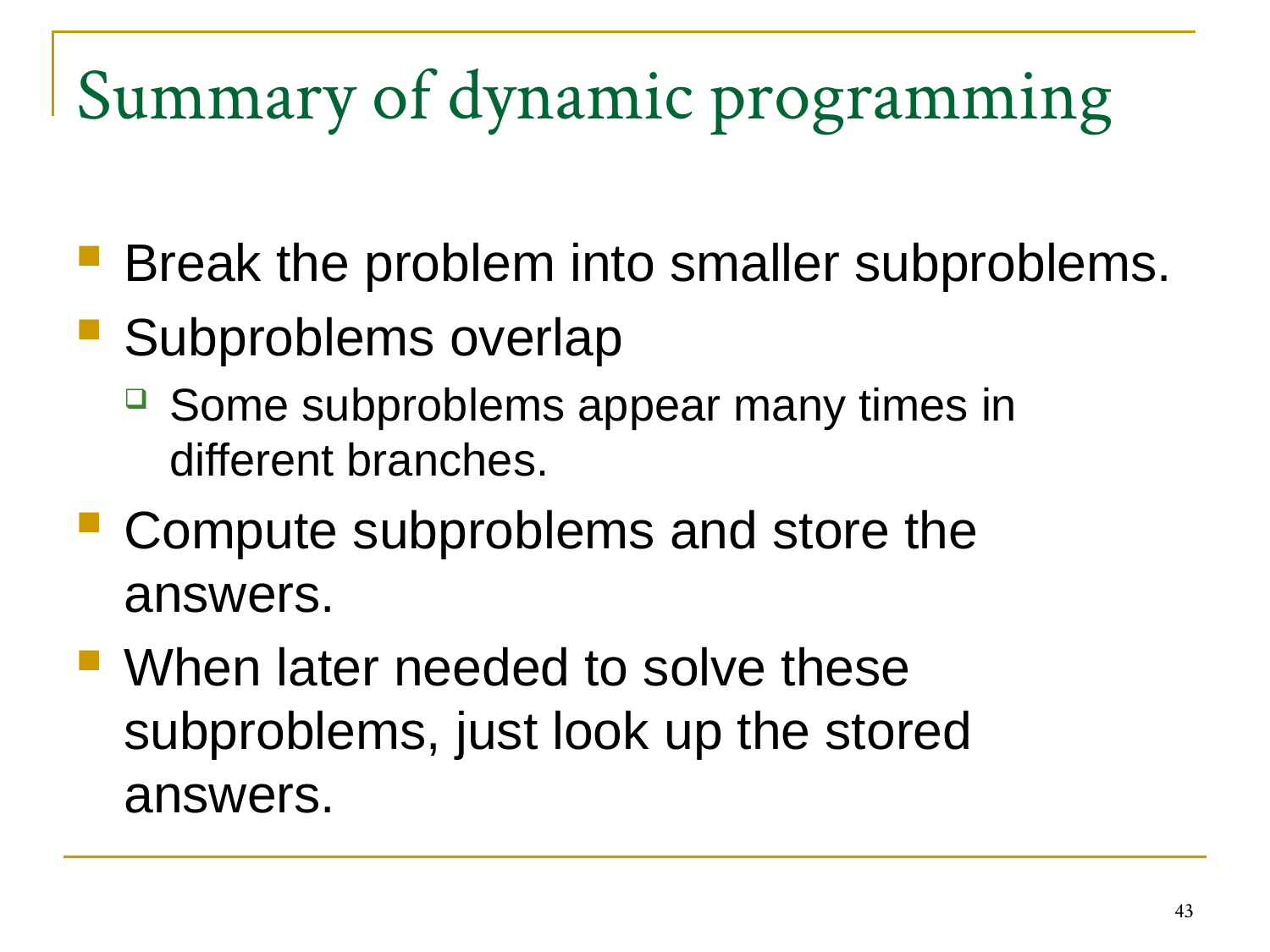

# Summary of dynamic programming
Break the problem into smaller subproblems.
Subproblems overlap
Some subproblems appear many times in different branches.
Compute subproblems and store the answers.
When later needed to solve these subproblems, just look up the stored answers.

43